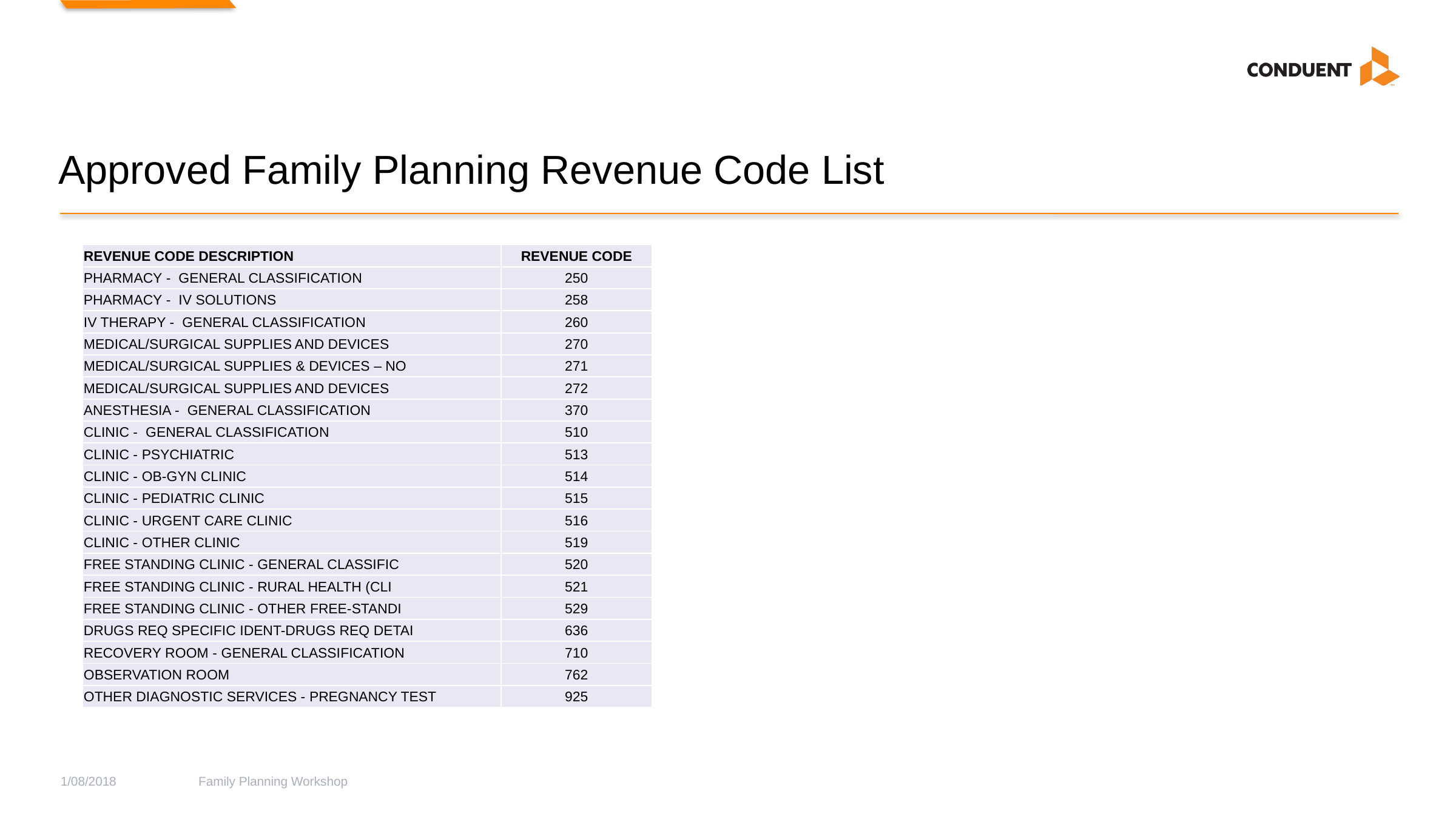

# Approved Family Planning Revenue Code List
| REVENUE CODE DESCRIPTION | REVENUE CODE |
| --- | --- |
| PHARMACY - GENERAL CLASSIFICATION | 250 |
| PHARMACY - IV SOLUTIONS | 258 |
| IV THERAPY - GENERAL CLASSIFICATION | 260 |
| MEDICAL/SURGICAL SUPPLIES AND DEVICES | 270 |
| MEDICAL/SURGICAL SUPPLIES & DEVICES – NO | 271 |
| MEDICAL/SURGICAL SUPPLIES AND DEVICES | 272 |
| ANESTHESIA - GENERAL CLASSIFICATION | 370 |
| CLINIC - GENERAL CLASSIFICATION | 510 |
| CLINIC - PSYCHIATRIC | 513 |
| CLINIC - OB-GYN CLINIC | 514 |
| CLINIC - PEDIATRIC CLINIC | 515 |
| CLINIC - URGENT CARE CLINIC | 516 |
| CLINIC - OTHER CLINIC | 519 |
| FREE STANDING CLINIC - GENERAL CLASSIFIC | 520 |
| FREE STANDING CLINIC - RURAL HEALTH (CLI | 521 |
| FREE STANDING CLINIC - OTHER FREE-STANDI | 529 |
| DRUGS REQ SPECIFIC IDENT-DRUGS REQ DETAI | 636 |
| RECOVERY ROOM - GENERAL CLASSIFICATION | 710 |
| OBSERVATION ROOM | 762 |
| OTHER DIAGNOSTIC SERVICES - PREGNANCY TEST | 925 |
1/08/2018
Family Planning Workshop